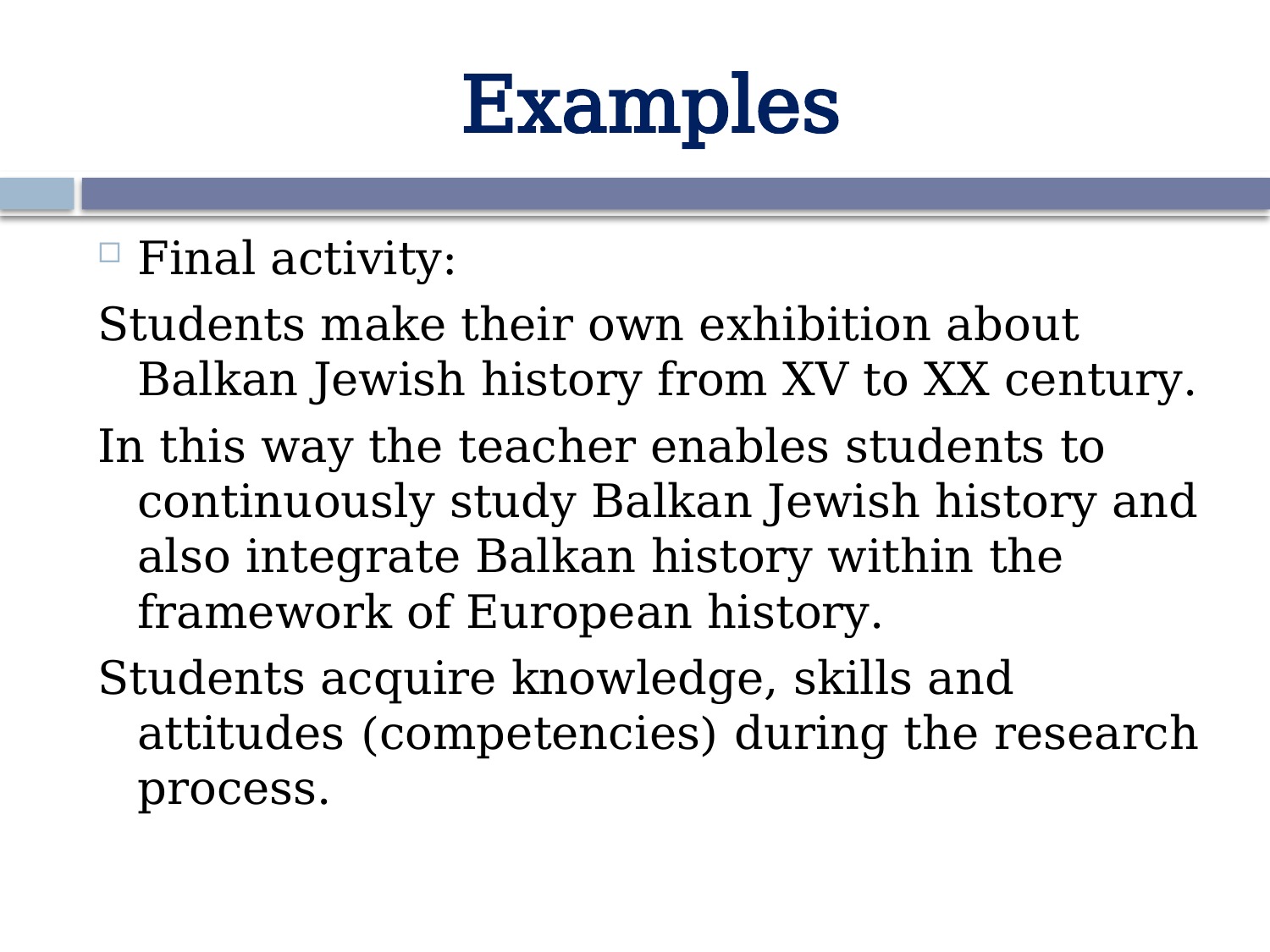

# Examples
Final activity:
Students make their own exhibition about Balkan Jewish history from XV to XX century.
In this way the teacher enables students to continuously study Balkan Jewish history and also integrate Balkan history within the framework of European history.
Students acquire knowledge, skills and attitudes (competencies) during the research process.